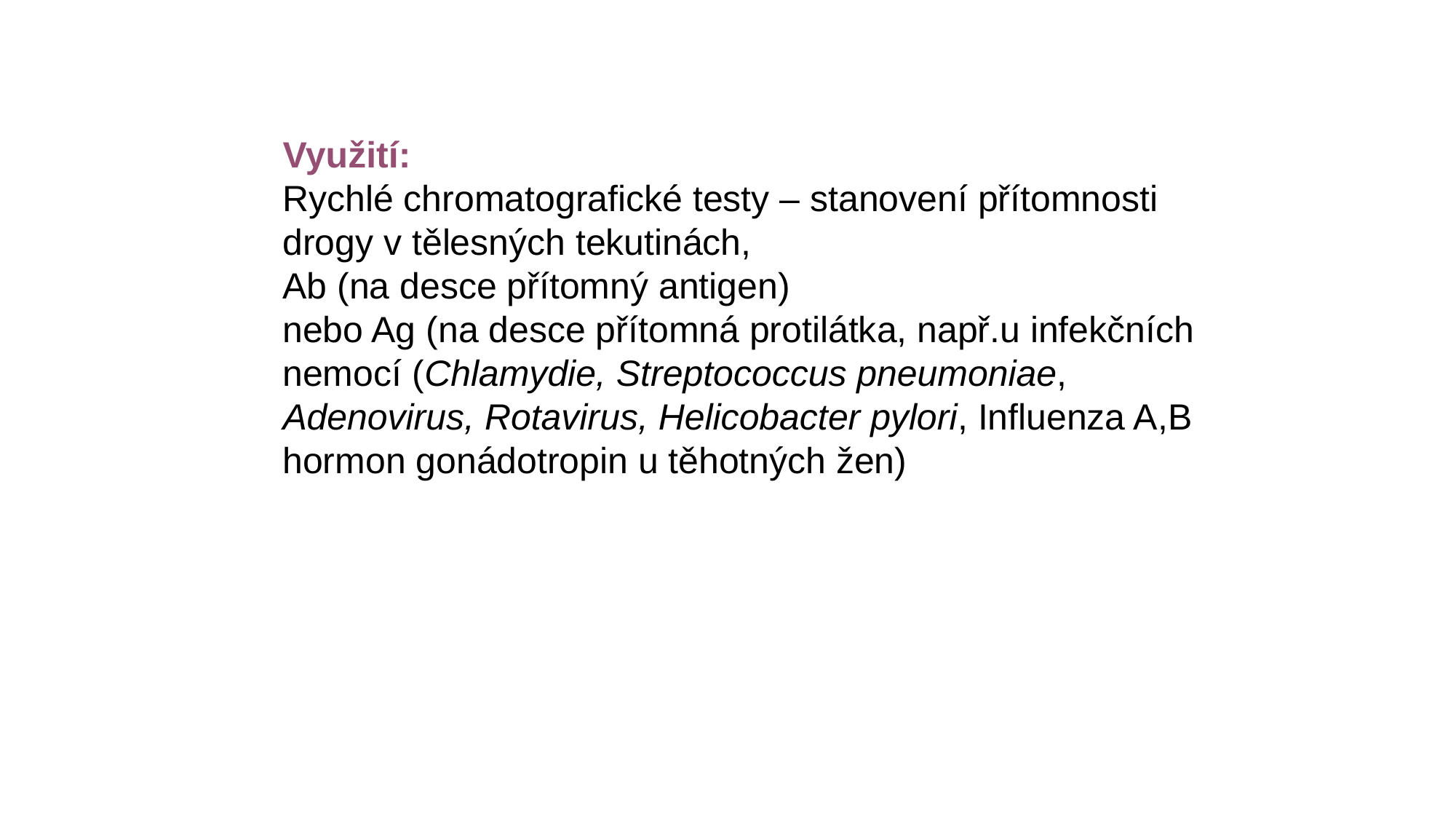

Využití:
Rychlé chromatografické testy – stanovení přítomnosti drogy v tělesných tekutinách,
Ab (na desce přítomný antigen)
nebo Ag (na desce přítomná protilátka, např.u infekčních nemocí (Chlamydie, Streptococcus pneumoniae, Adenovirus, Rotavirus, Helicobacter pylori, Influenza A,B hormon gonádotropin u těhotných žen)